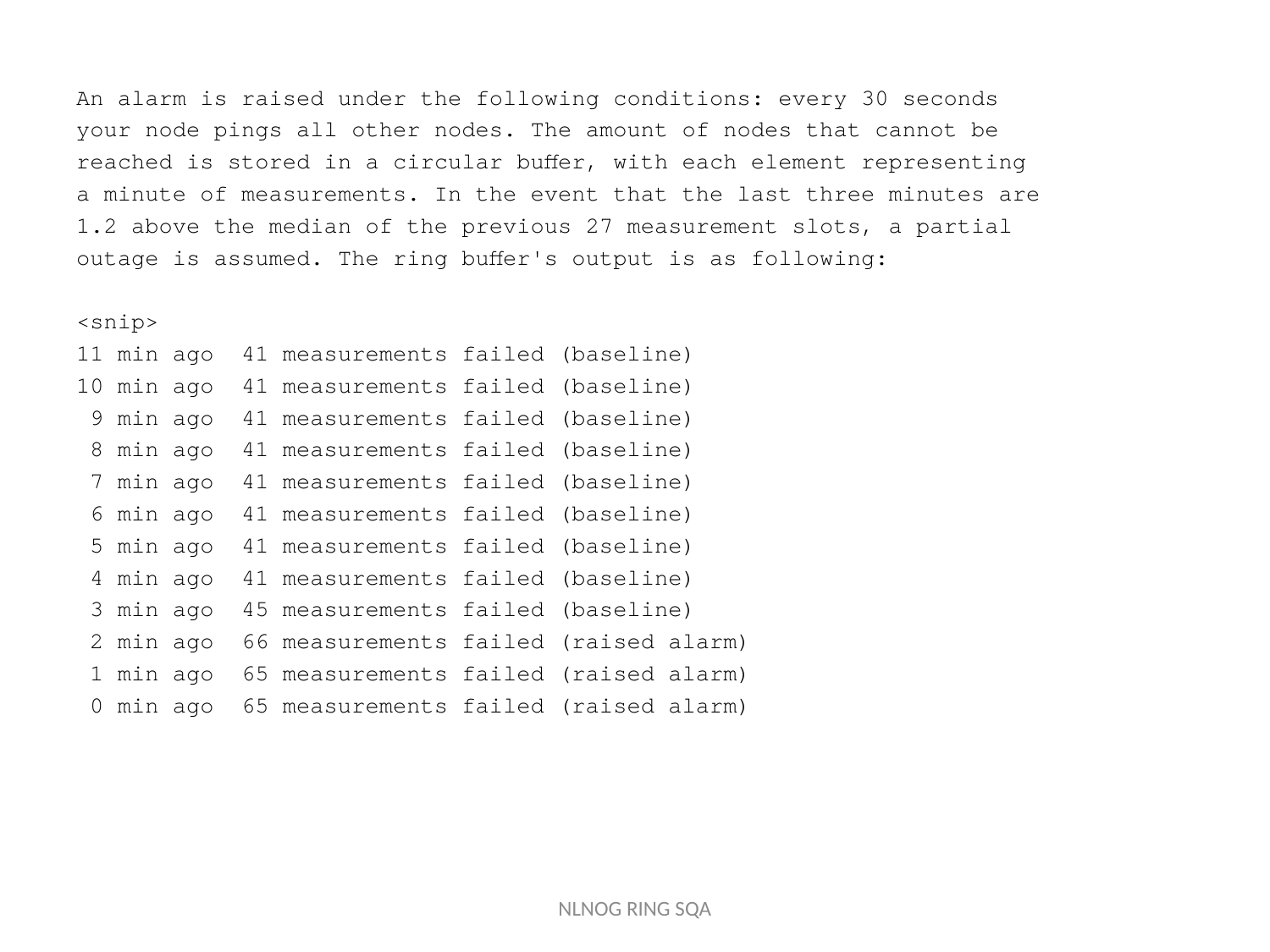

An alarm is raised under the following conditions: every 30 seconds
your node pings all other nodes. The amount of nodes that cannot be
reached is stored in a circular buffer, with each element representing
a minute of measurements. In the event that the last three minutes are
1.2 above the median of the previous 27 measurement slots, a partial
outage is assumed. The ring buffer's output is as following:

<snip>
11 min ago  41 measurements failed (baseline)
10 min ago  41 measurements failed (baseline)
 9 min ago  41 measurements failed (baseline)
 8 min ago  41 measurements failed (baseline)
 7 min ago  41 measurements failed (baseline)
 6 min ago  41 measurements failed (baseline)
 5 min ago  41 measurements failed (baseline)
 4 min ago  41 measurements failed (baseline)
 3 min ago  45 measurements failed (baseline)
 2 min ago  66 measurements failed (raised alarm)
 1 min ago  65 measurements failed (raised alarm)
 0 min ago  65 measurements failed (raised alarm)
NLNOG RING SQA